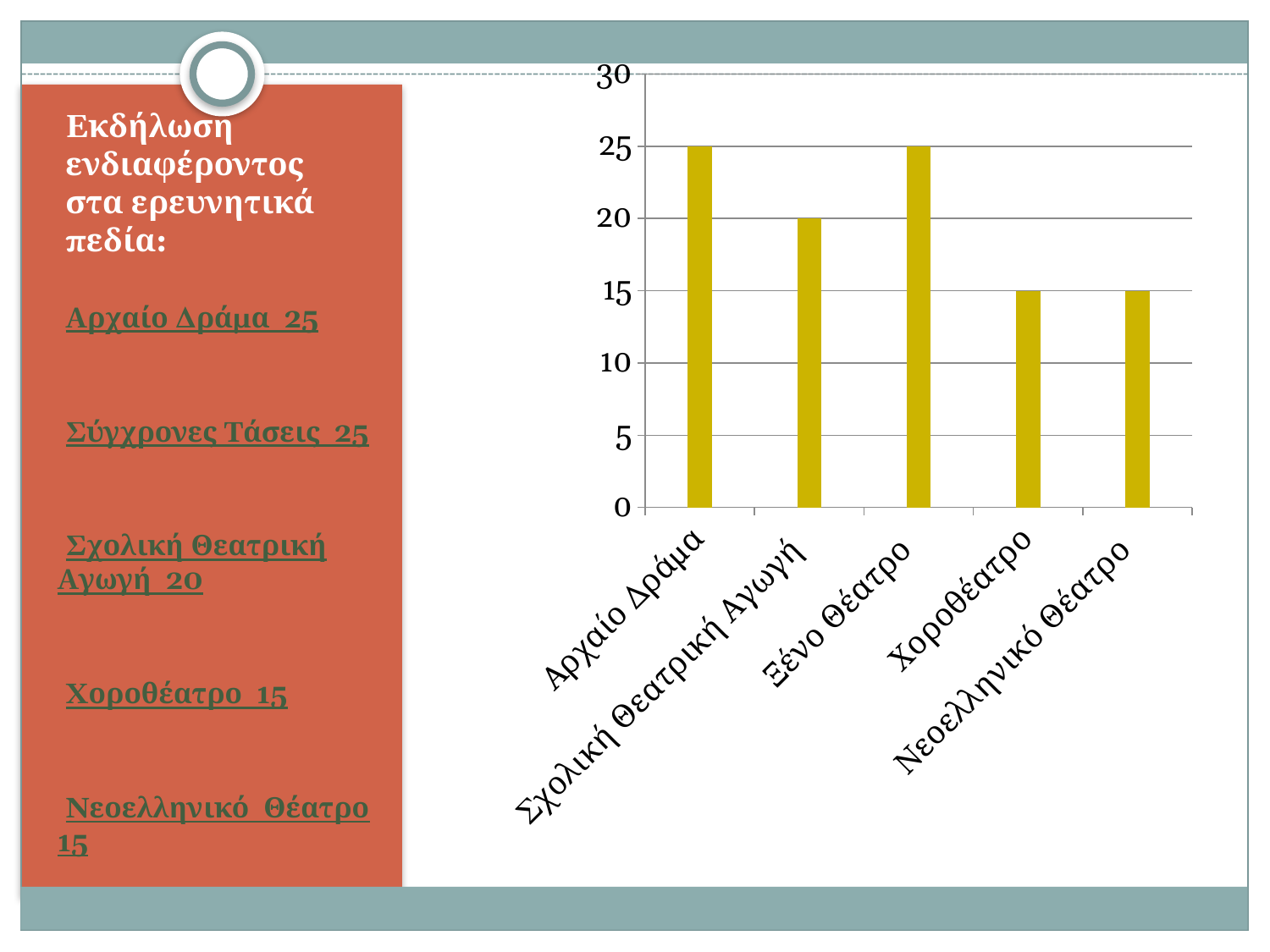

### Chart

| Category | Σειρά 1 | Στήλη1 | Σειρά 3 |
|---|---|---|---|
| Αρχαίο Δράμα | None | 25.0 | None |
| Σχολική Θεατρική Αγωγή   | None | 20.0 | None |
| Ξένο Θέατρο   | None | 25.0 | None |
| Χοροθέατρο | None | 15.0 | None |
| Νεοελληνικό Θέατρο   | None | 15.0 | None |
# Εκδήλωση ενδιαφέροντος στα ερευνητικά πεδία:

Αρχαίο Δράμα  25

Σύγχρονες Τάσεις  25

Σχολική Θεατρική Αγωγή  20

Χοροθέατρο  15

Νεοελληνικό  Θέατρο 15